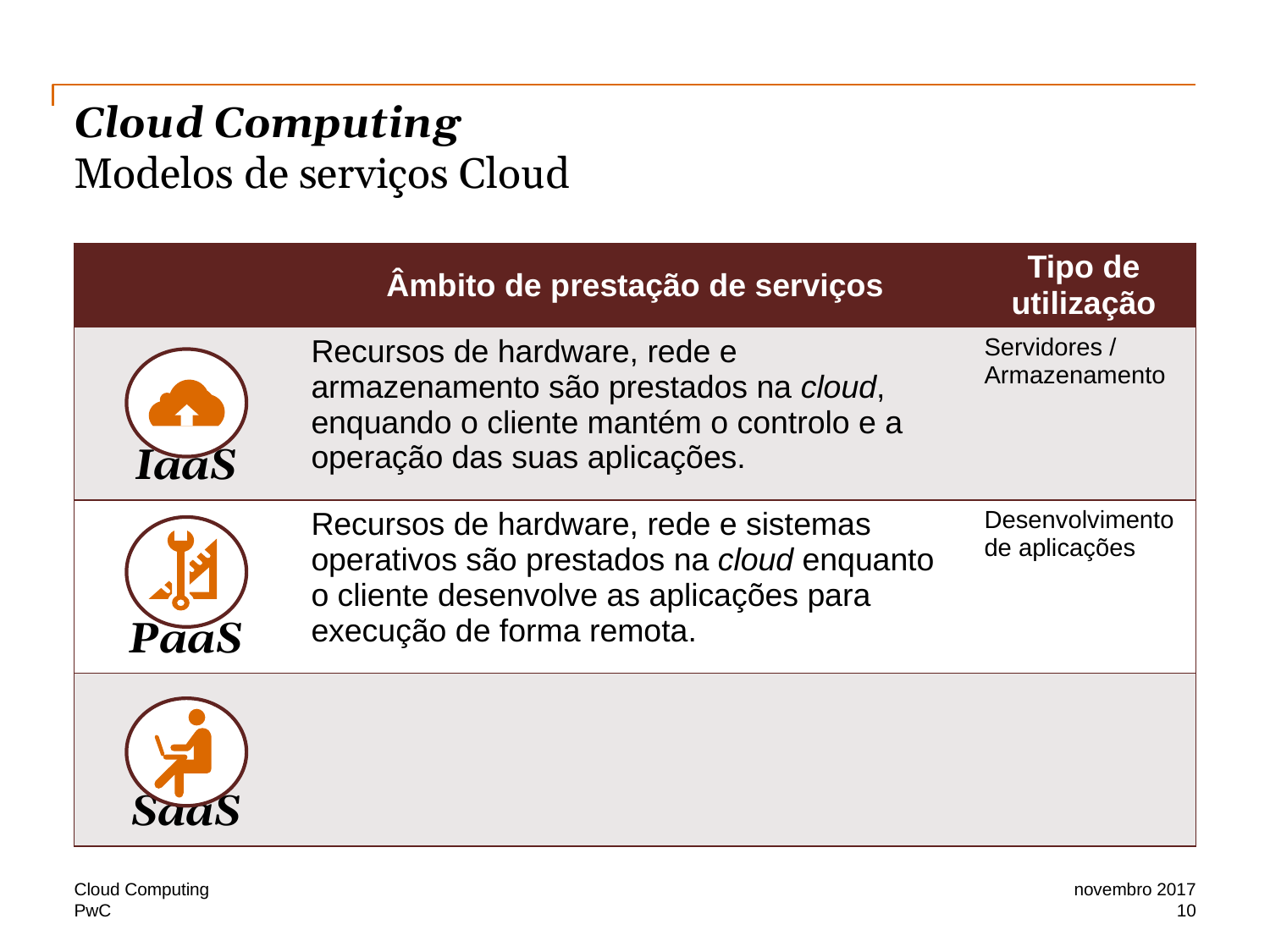

# Cloud Computing Modelos de serviços Cloud
|  | Âmbito de prestação de serviços | Tipo de utilização |
| --- | --- | --- |
| IaaS | Recursos de hardware, rede e armazenamento são prestados na cloud, enquando o cliente mantém o controlo e a operação das suas aplicações. | Servidores / Armazenamento |
| PaaS | Recursos de hardware, rede e sistemas operativos são prestados na cloud enquanto o cliente desenvolve as aplicações para execução de forma remota. | Desenvolvimento de aplicações |
| SaaS |  |  |

Cloud Computing
novembro 2017
10